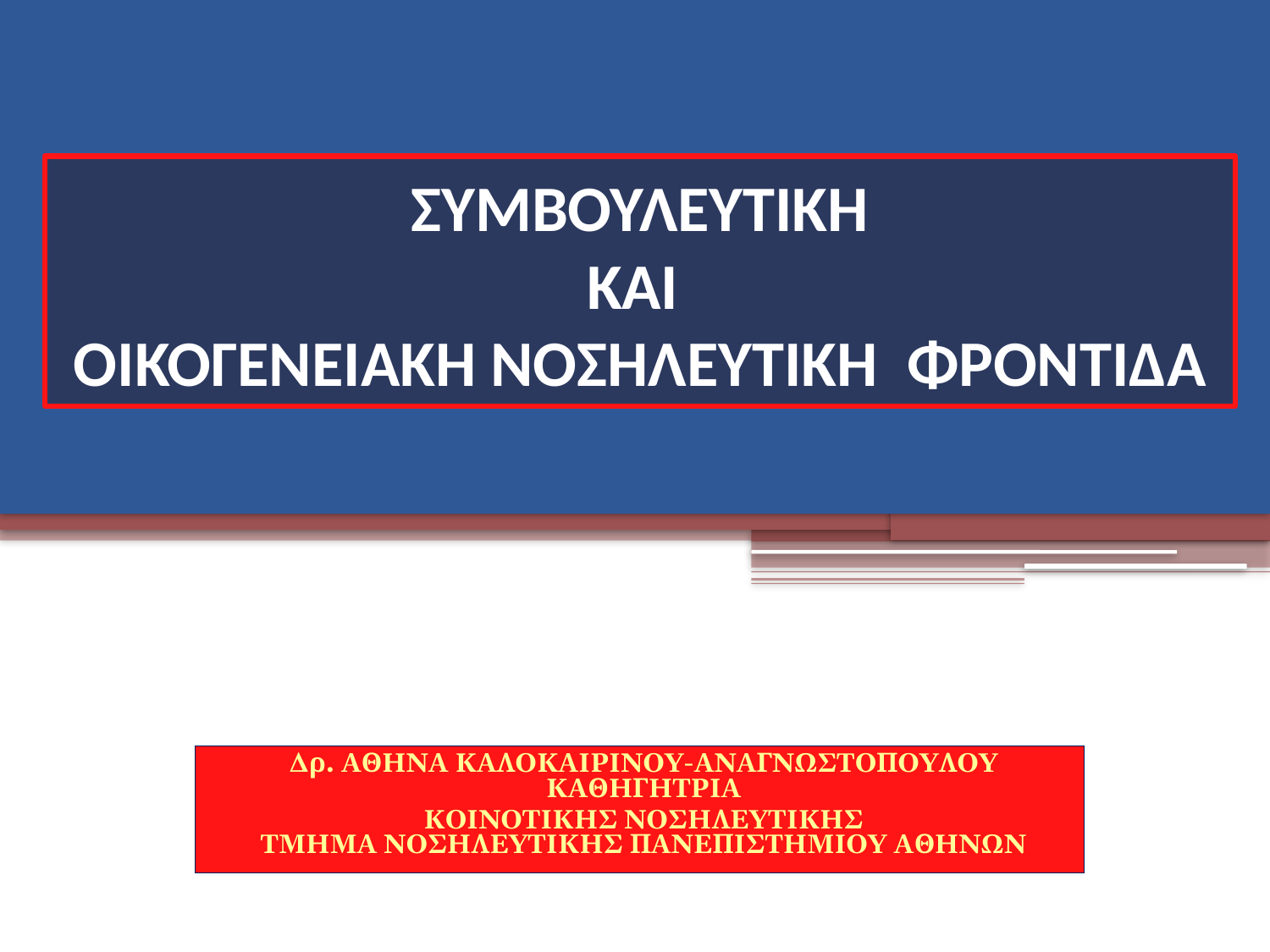

# ΣΥΜΒΟΥΛΕΥΤΙΚΗ ΚΑΙ ΟΙΚΟΓΕΝΕΙΑΚΗ ΝΟΣΗΛΕΥΤΙΚΗ  ΦΡΟΝΤΙΔΑ
Δρ. ΑΘΗΝΑ ΚΑΛΟΚΑΙΡΙΝΟΥ-AΝΑΓΝΩΣΤΟΠΟΥΛΟΥ
ΚΑΘΗΓΗΤΡΙΑ
ΚΟΙΝΟΤΙΚΗΣ ΝΟΣΗΛΕΥΤΙΚΗΣ
ΤΜΗΜΑ ΝΟΣΗΛΕΥΤΙΚΗΣ ΠΑΝΕΠΙΣΤΗΜΙΟΥ ΑΘΗΝΩΝ